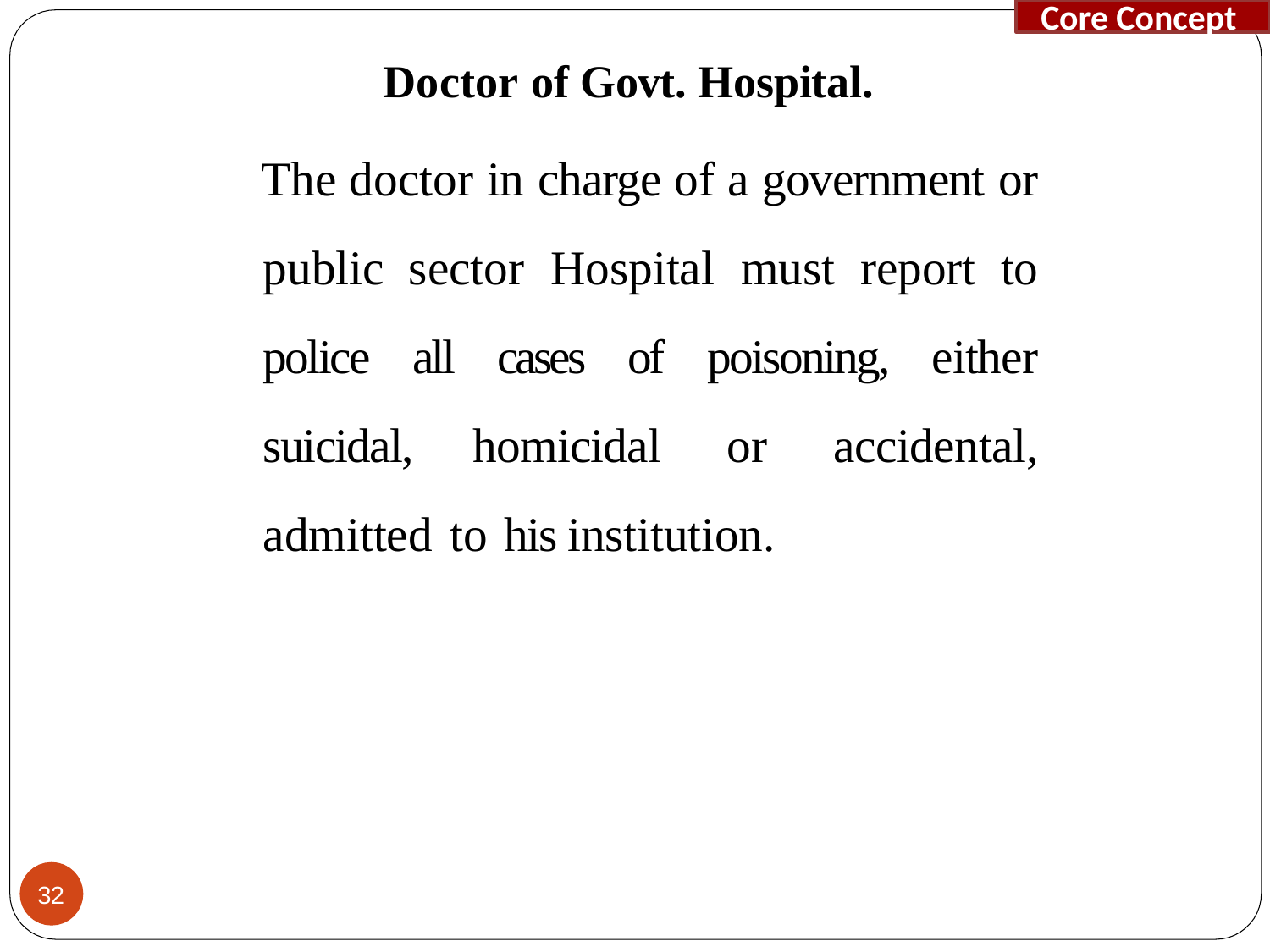

Core Concept
# Doctor of Govt. Hospital.
The doctor in charge of a government or public sector  Hospital  must report to police all cases of poisoning, either suicidal, homicidal or accidental, admitted to his institution.

32